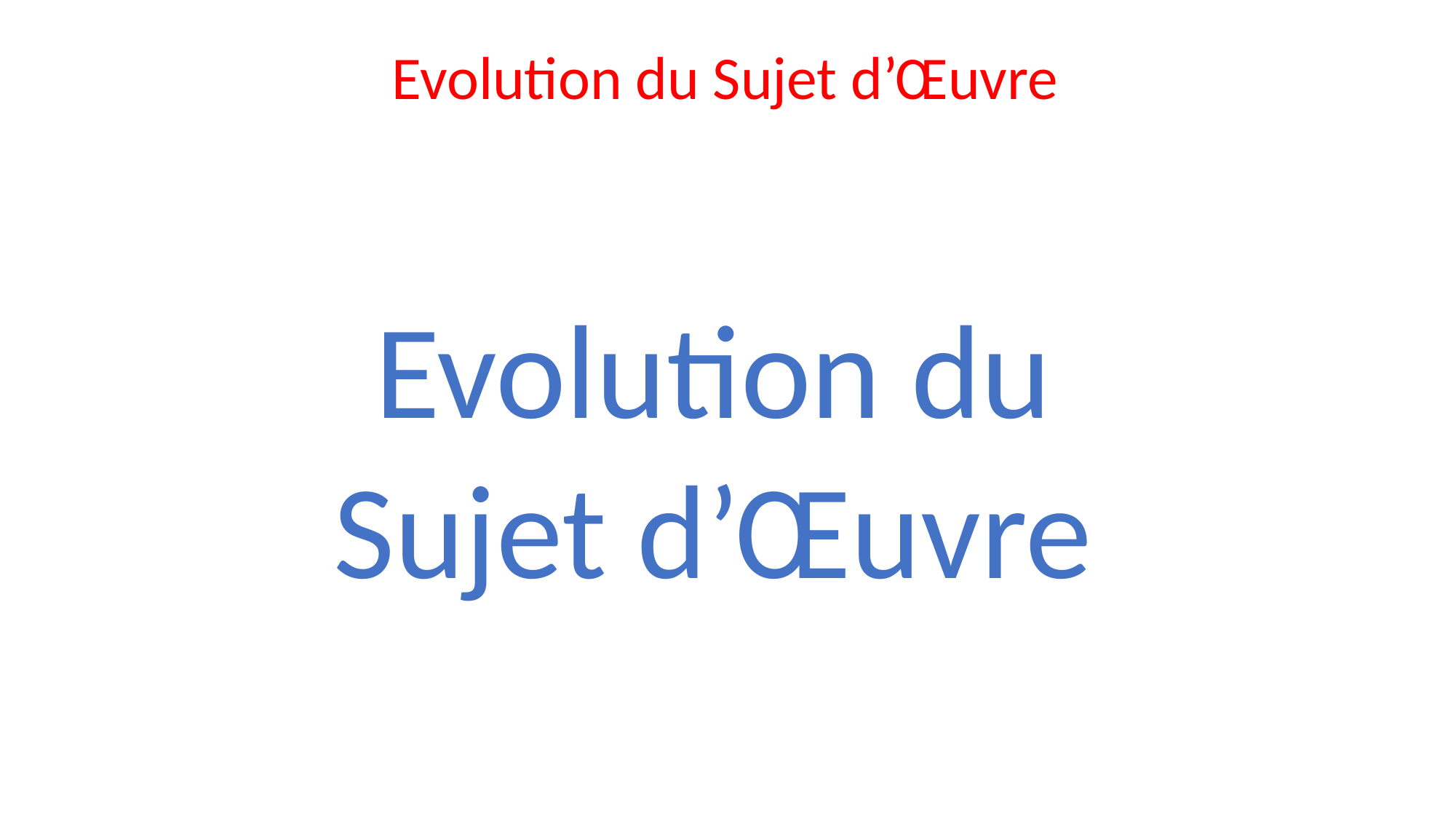

Evolution du Sujet d’Œuvre
Evolution du
Sujet d’Œuvre